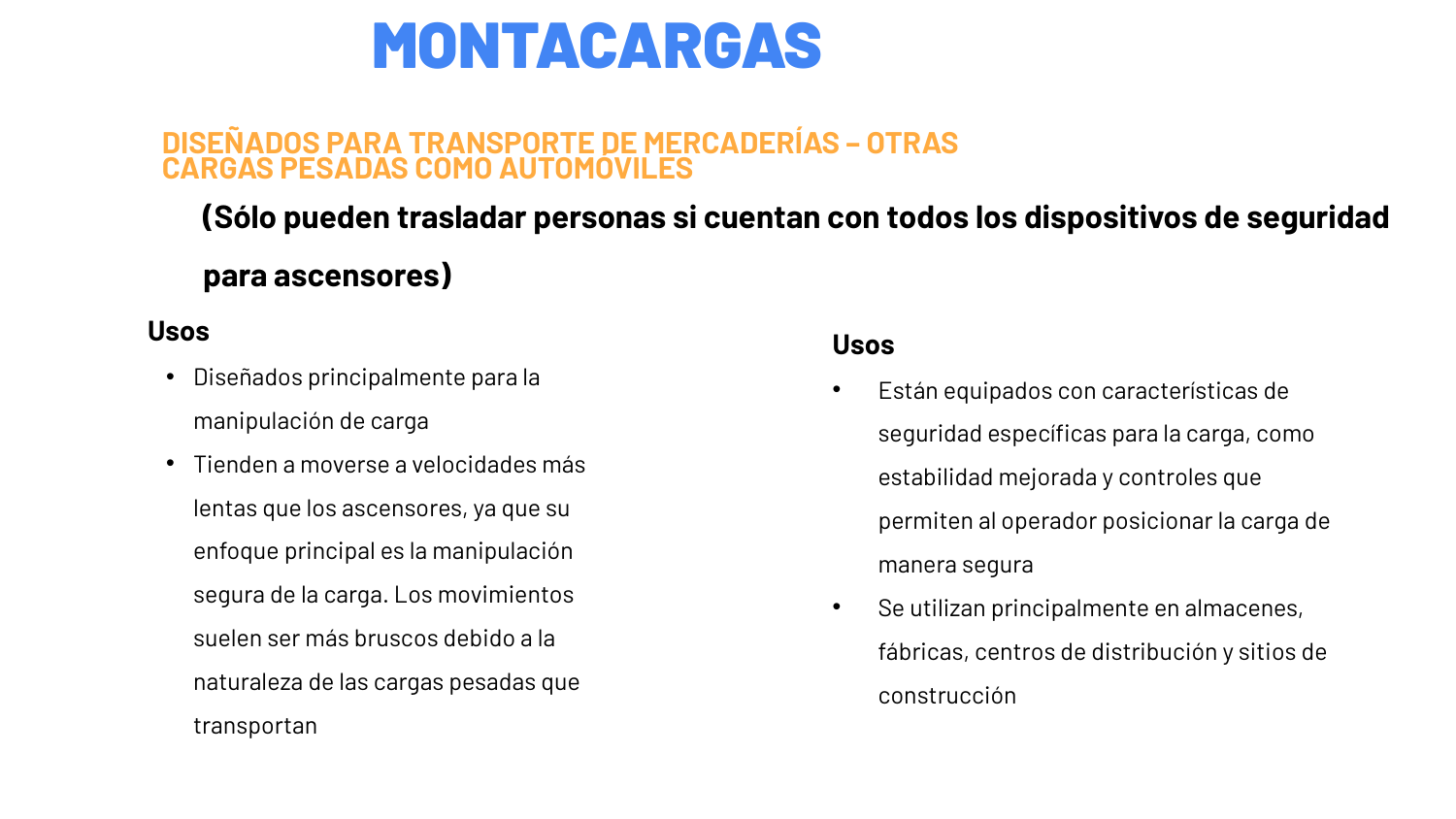

MONTACARGAS

DISEÑADOS PARA TRANSPORTE DE MERCADERÍAS – OTRAS CARGAS PESADAS COMO AUTOMÓVILES
(Sólo pueden trasladar personas si cuentan con todos los dispositivos de seguridad para ascensores)
Usos
Diseñados principalmente para la manipulación de carga
Tienden a moverse a velocidades más lentas que los ascensores, ya que su enfoque principal es la manipulación segura de la carga. Los movimientos suelen ser más bruscos debido a la naturaleza de las cargas pesadas que transportan

Usos
Están equipados con características de seguridad específicas para la carga, como estabilidad mejorada y controles que permiten al operador posicionar la carga de manera segura
Se utilizan principalmente en almacenes, fábricas, centros de distribución y sitios de construcción